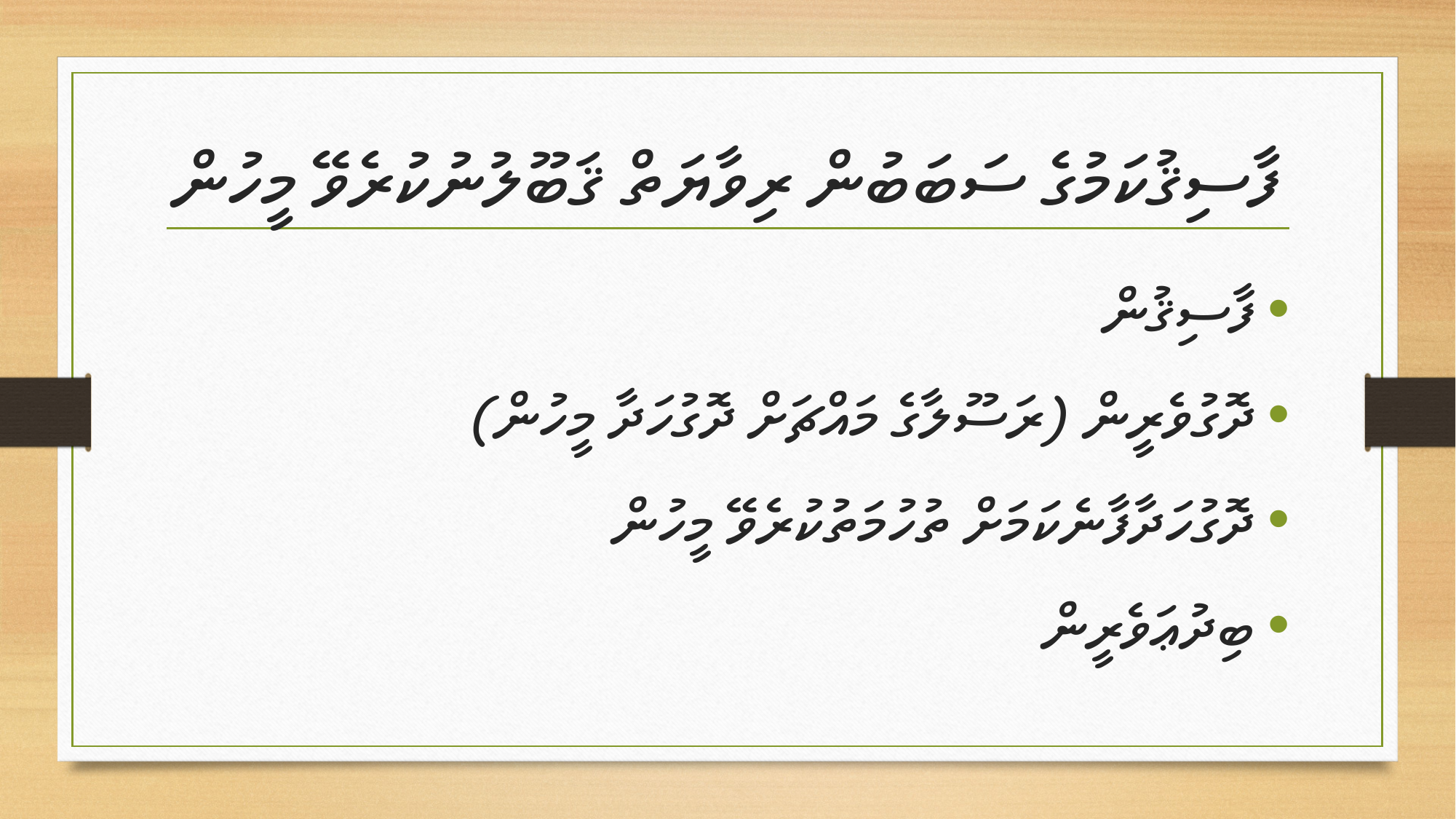

# ފާސިޤުކަމުގެ ސަބަބުން ރިވާޔަތް ޤަބޫލުނުކުރެވޭ މީހުން
ފާސިޤުން
ދޮގުވެރީން (ރަސޫލާގެ މައްޗަށް ދޮގުހަދާ މީހުން)
ދޮގުހަދާފާނެކަމަށް ތުހުމަތުކުރެވޭ މީހުން
ބިދުޢަވެރީން